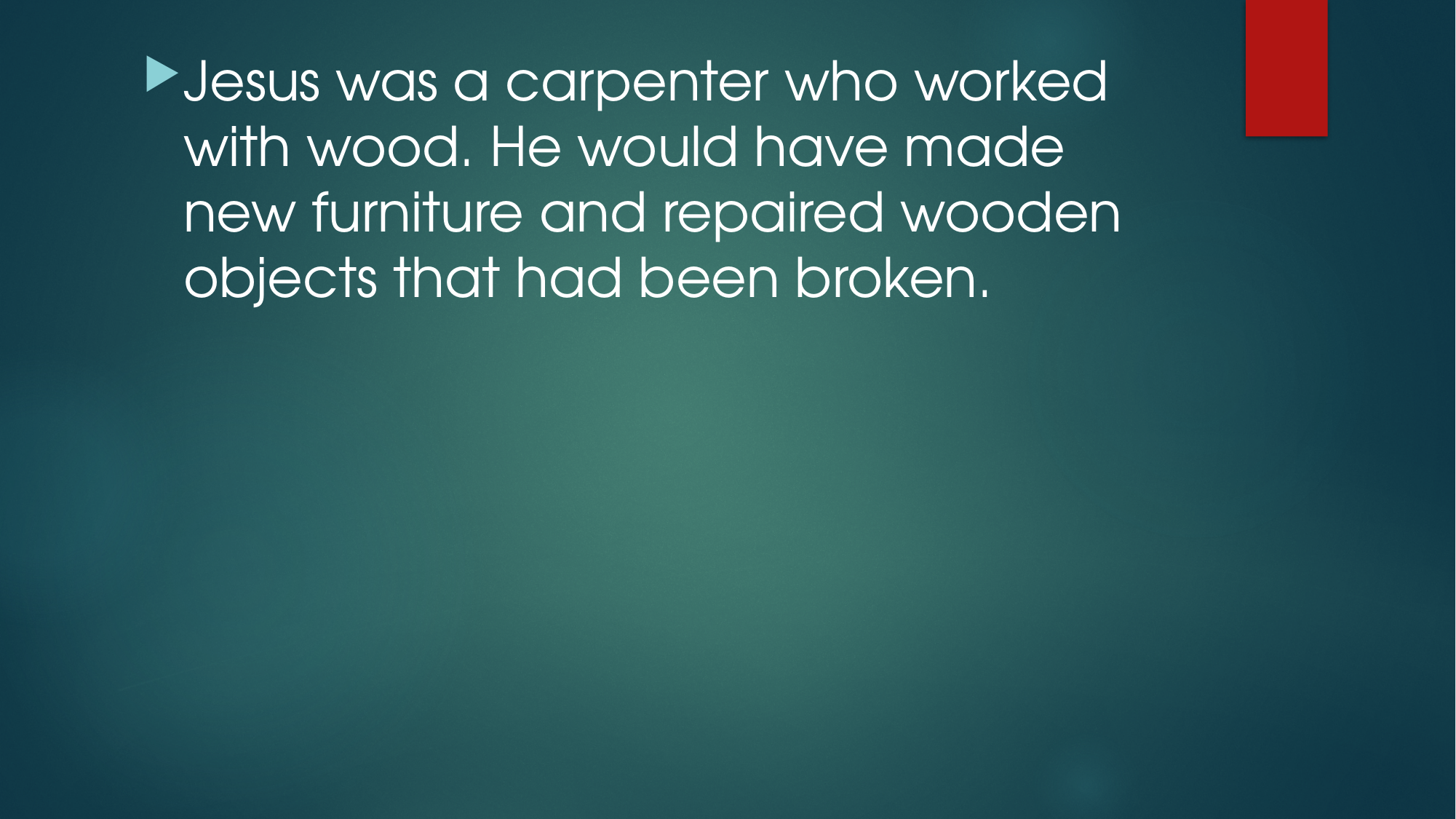

Jesus was a carpenter who worked with wood. He would have made new furniture and repaired wooden objects that had been broken.